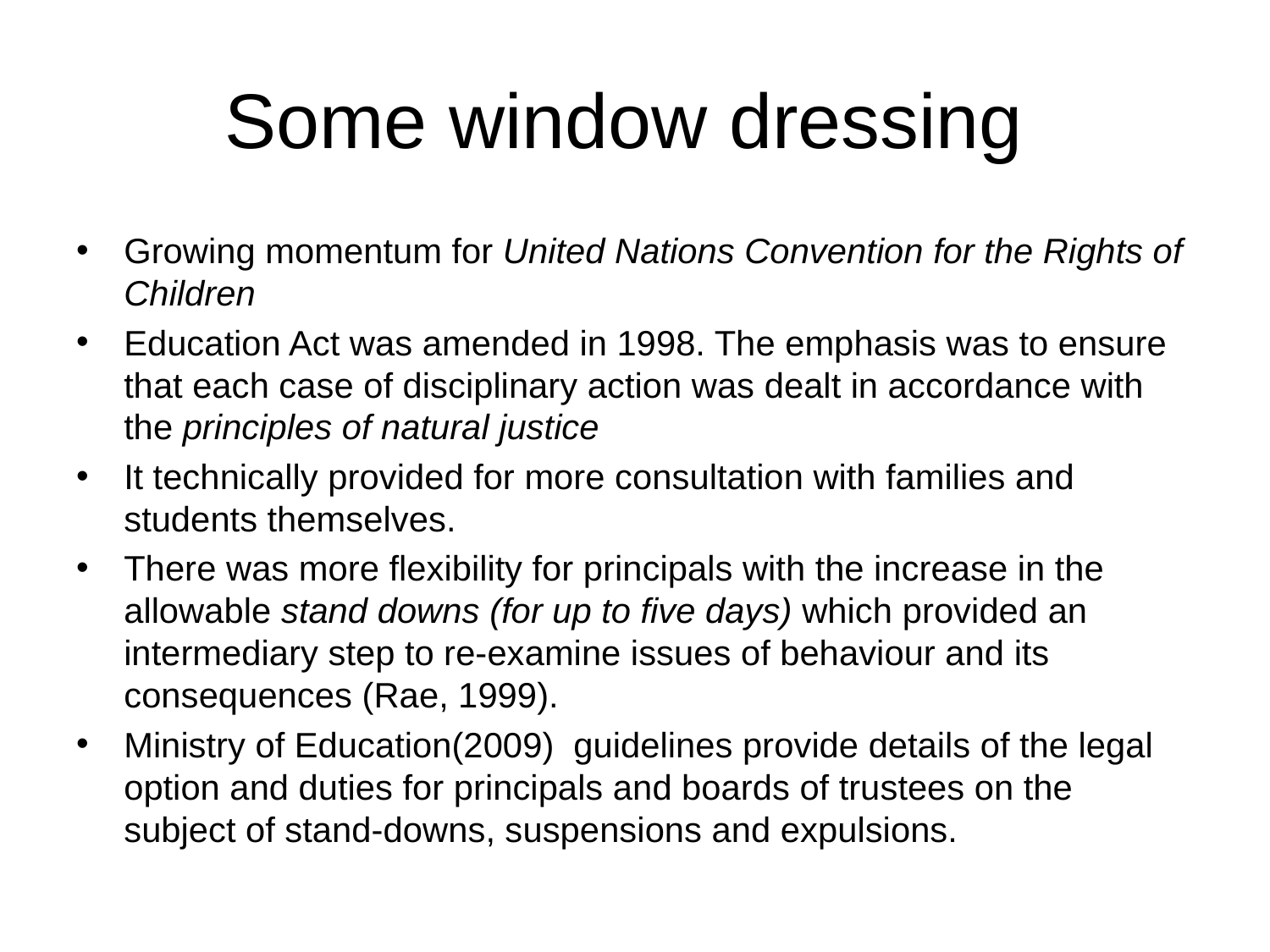

# Some window dressing
Growing momentum for United Nations Convention for the Rights of Children
Education Act was amended in 1998. The emphasis was to ensure that each case of disciplinary action was dealt in accordance with the principles of natural justice
It technically provided for more consultation with families and students themselves.
There was more flexibility for principals with the increase in the allowable stand downs (for up to five days) which provided an intermediary step to re-examine issues of behaviour and its consequences (Rae, 1999).
Ministry of Education(2009)  guidelines provide details of the legal option and duties for principals and boards of trustees on the subject of stand-downs, suspensions and expulsions.